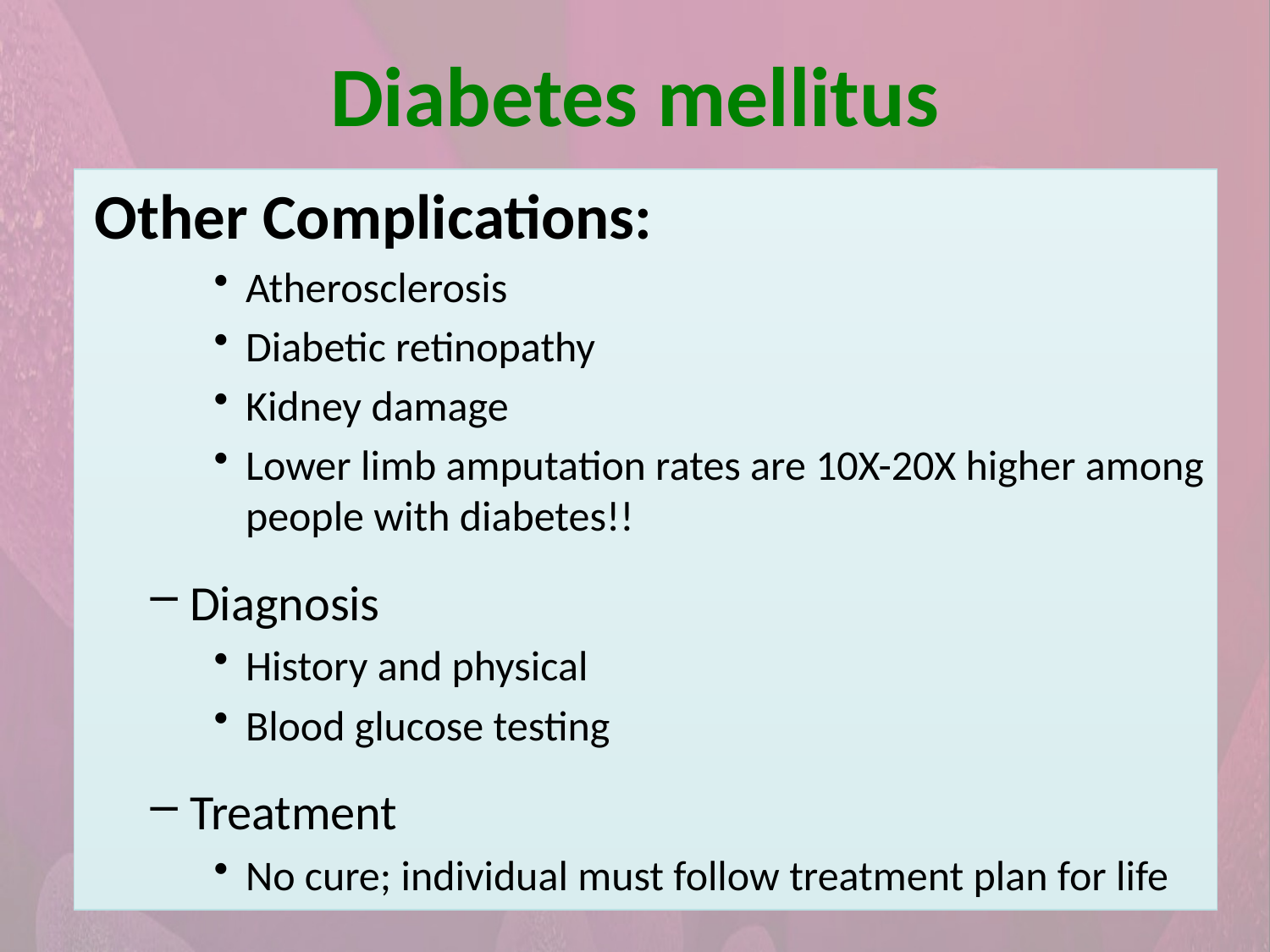

Diabetes mellitus
Other Complications:
Atherosclerosis
Diabetic retinopathy
Kidney damage
Lower limb amputation rates are 10X-20X higher among people with diabetes!!
Diagnosis
History and physical
Blood glucose testing
Treatment
No cure; individual must follow treatment plan for life